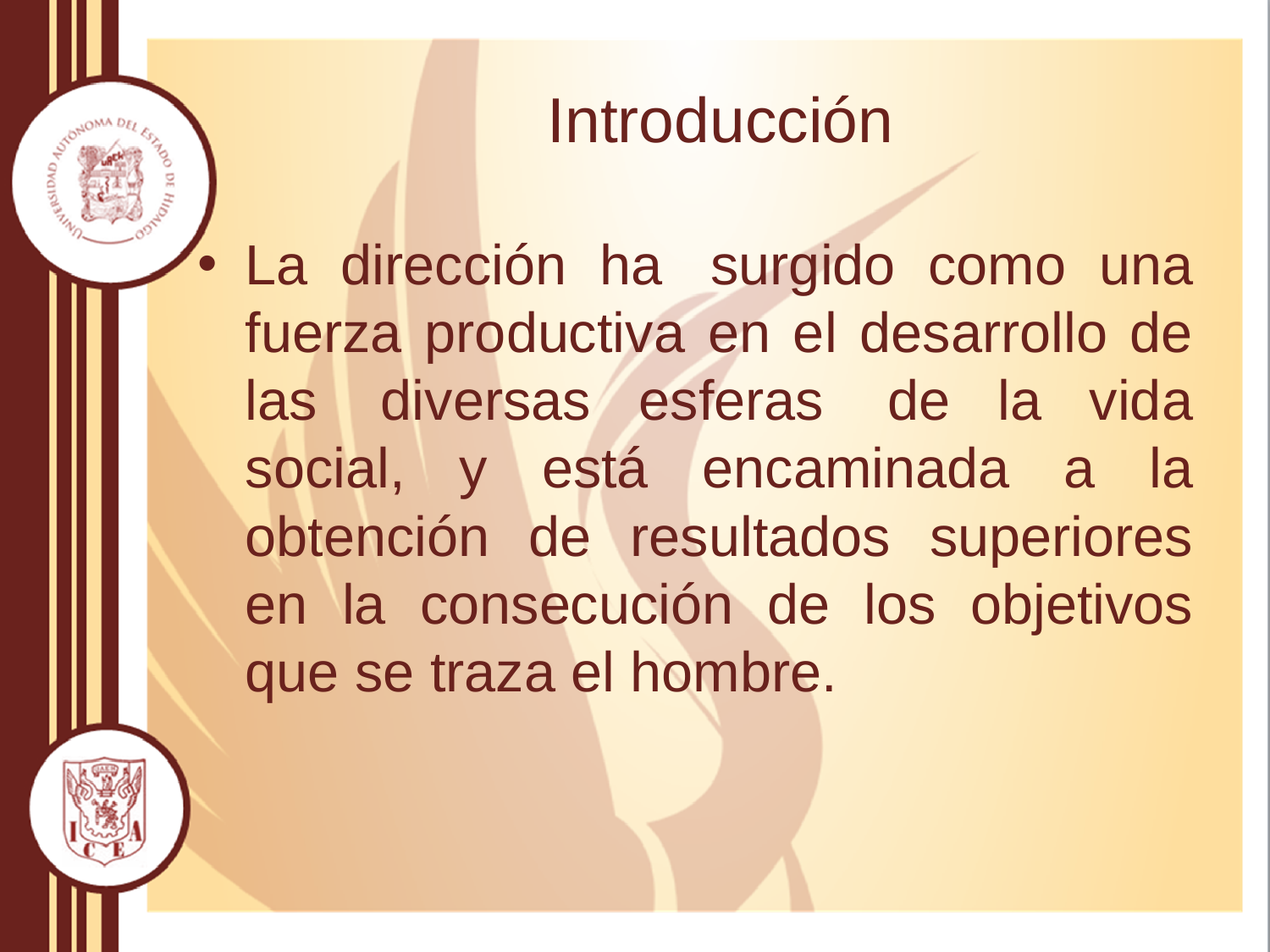

# Introducción
La dirección ha  surgido como una fuerza productiva en el desarrollo de las  diversas esferas  de la vida social, y está encaminada a la obtención de resultados superiores en la consecución de los objetivos que se traza el hombre.